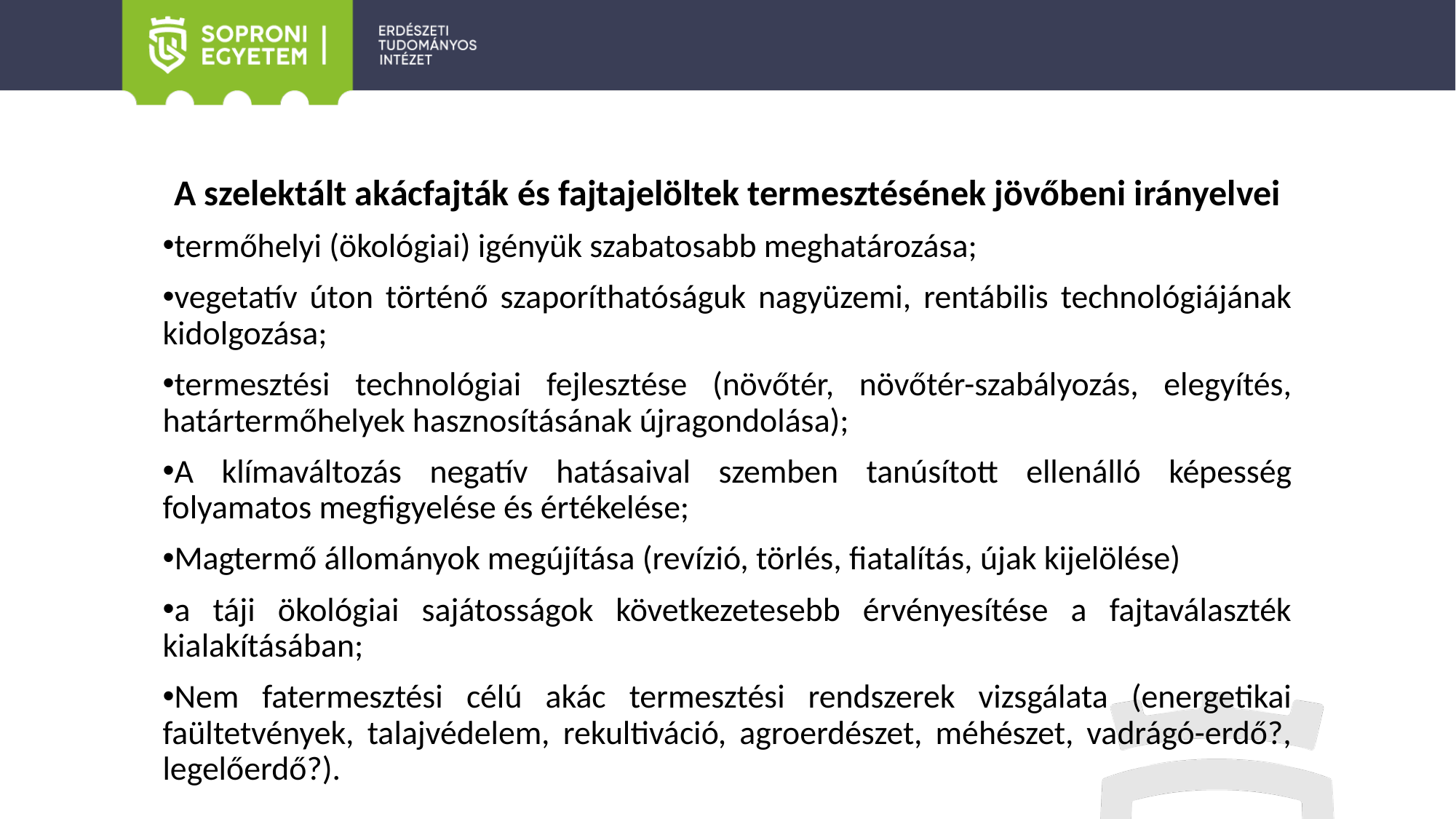

A szelektált akácfajták és fajtajelöltek termesztésének jövőbeni irányelvei
termőhelyi (ökológiai) igényük szabatosabb meghatározása;
vegetatív úton történő szaporíthatóságuk nagyüzemi, rentábilis technológiájának kidolgozása;
termesztési technológiai fejlesztése (növőtér, növőtér-szabályozás, elegyítés, határtermőhelyek hasznosításának újragondolása);
A klímaváltozás negatív hatásaival szemben tanúsított ellenálló képesség folyamatos megfigyelése és értékelése;
Magtermő állományok megújítása (revízió, törlés, fiatalítás, újak kijelölése)
a táji ökológiai sajátosságok következetesebb érvényesítése a fajtaválaszték kialakításában;
Nem fatermesztési célú akác termesztési rendszerek vizsgálata (energetikai faültetvények, talajvédelem, rekultiváció, agroerdészet, méhészet, vadrágó-erdő?, legelőerdő?).